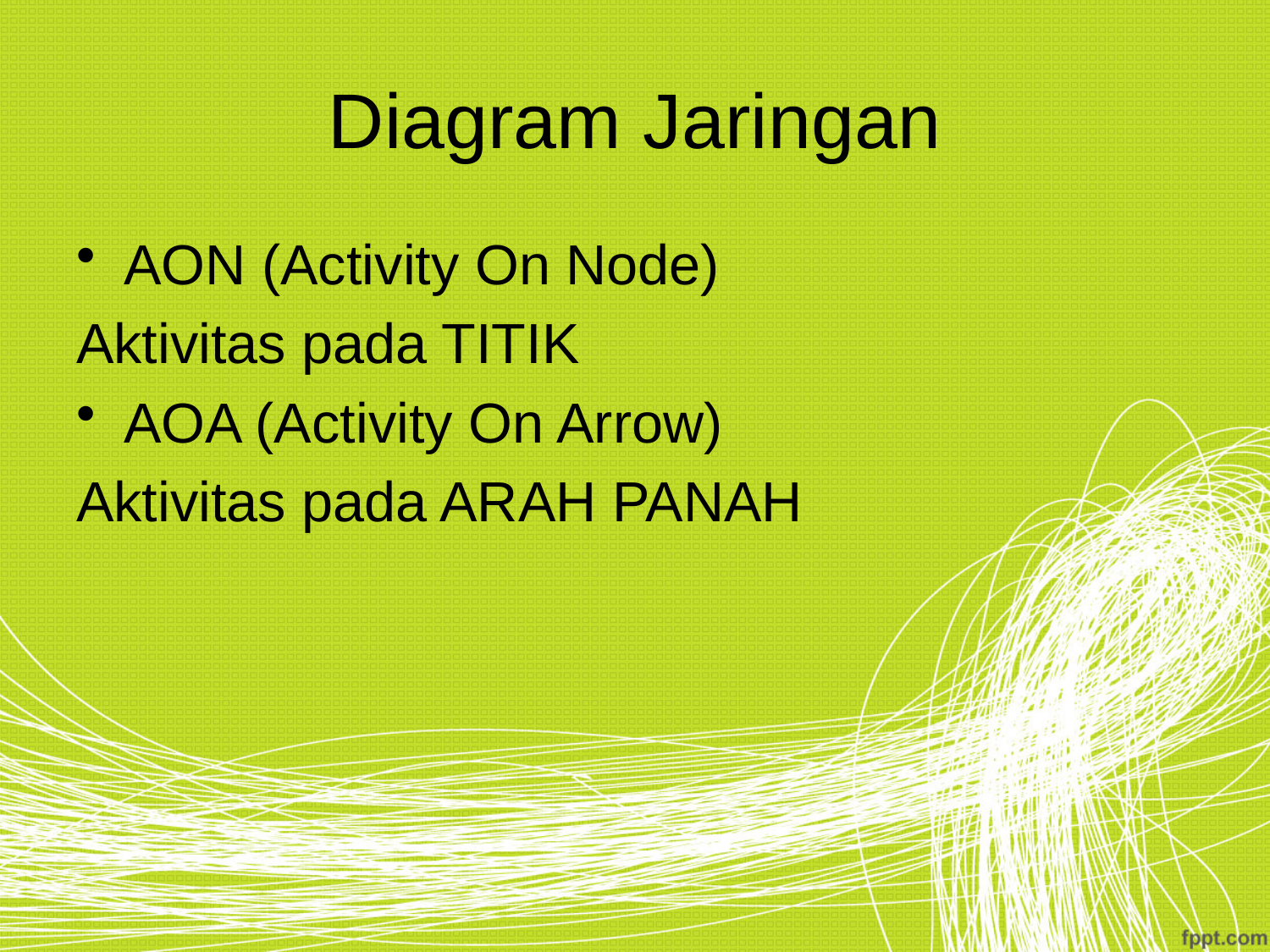

# Diagram Jaringan
AON (Activity On Node)
Aktivitas pada TITIK
AOA (Activity On Arrow)
Aktivitas pada ARAH PANAH